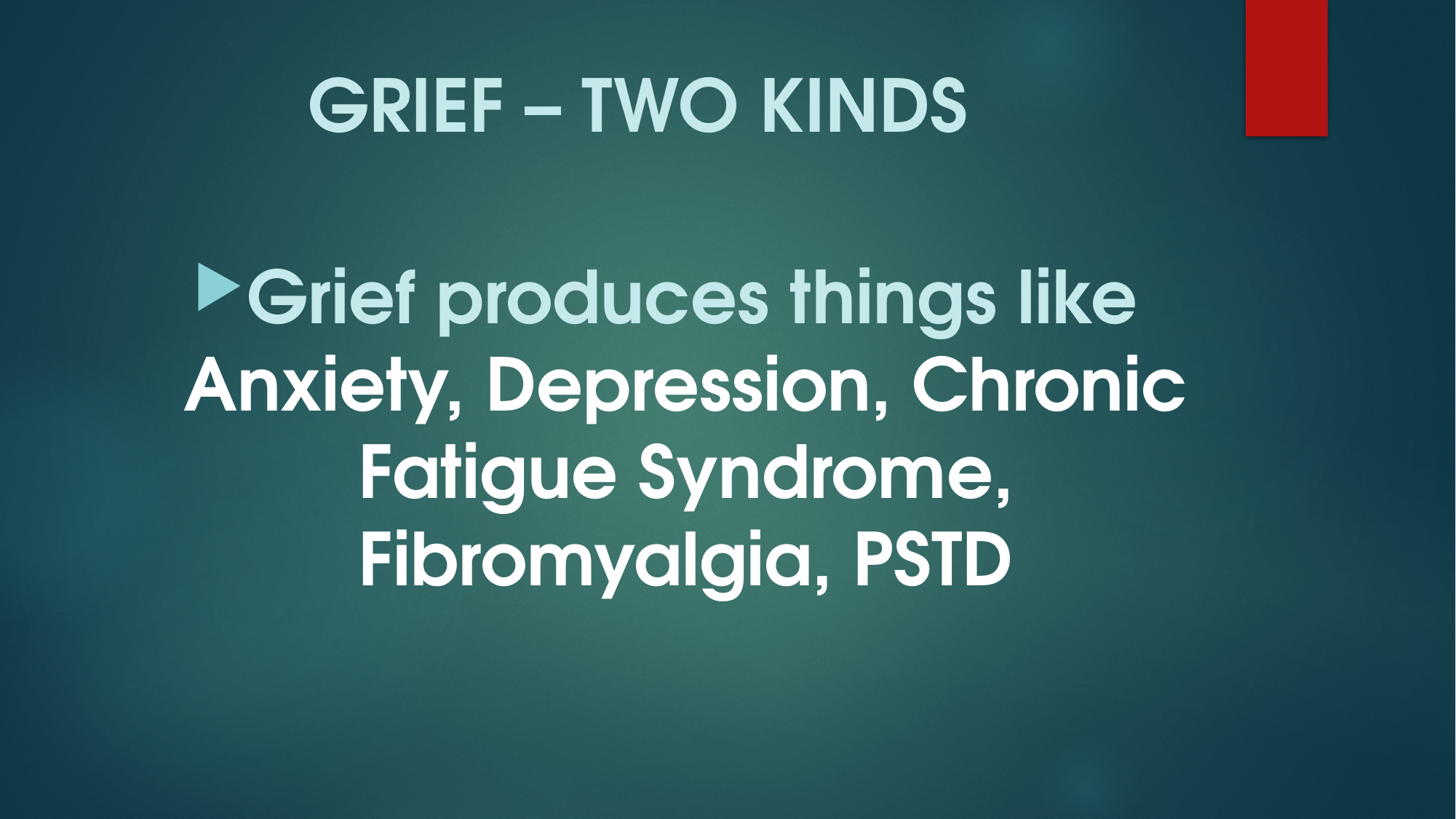

# GRIEF – TWO KINDS
Grief produces things like Anxiety, Depression, Chronic Fatigue Syndrome, Fibromyalgia, PSTD